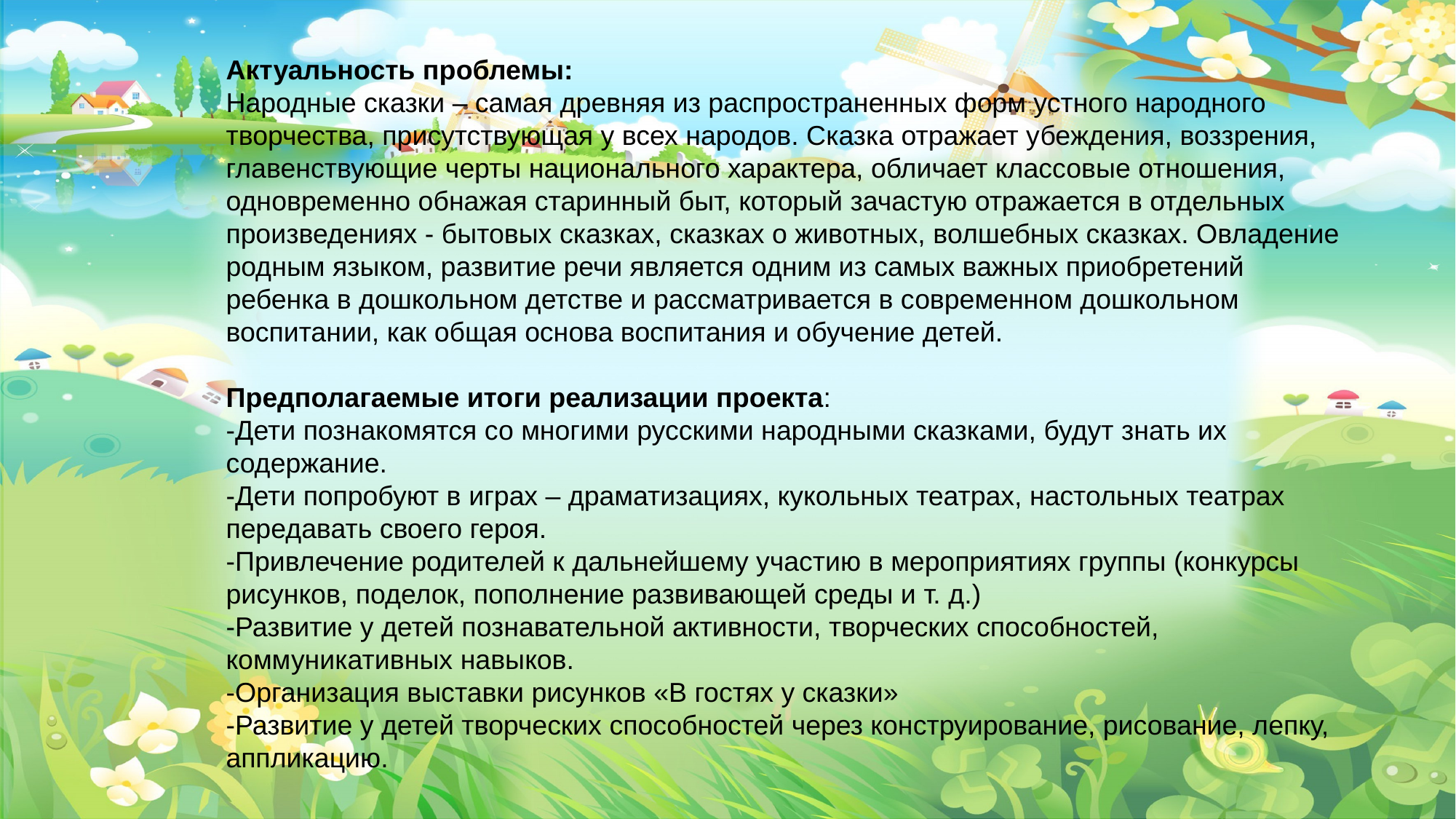

Актуальность проблемы:
Народные сказки – самая древняя из распространенных форм устного народного творчества, присутствующая у всех народов. Сказка отражает убеждения, воззрения, главенствующие черты национального характера, обличает классовые отношения, одновременно обнажая старинный быт, который зачастую отражается в отдельных произведениях - бытовых сказках, сказках о животных, волшебных сказках. Овладение родным языком, развитие речи является одним из самых важных приобретений ребенка в дошкольном детстве и рассматривается в современном дошкольном воспитании, как общая основа воспитания и обучение детей.

Предполагаемые итоги реализации проекта:
-Дети познакомятся со многими русскими народными сказками, будут знать их содержание.
-Дети попробуют в играх – драматизациях, кукольных театрах, настольных театрах передавать своего героя.
-Привлечение родителей к дальнейшему участию в мероприятиях группы (конкурсы рисунков, поделок, пополнение развивающей среды и т. д.)
-Развитие у детей познавательной активности, творческих способностей, коммуникативных навыков.
-Организация выставки рисунков «В гостях у сказки»
-Развитие у детей творческих способностей через конструирование, рисование, лепку, аппликацию.